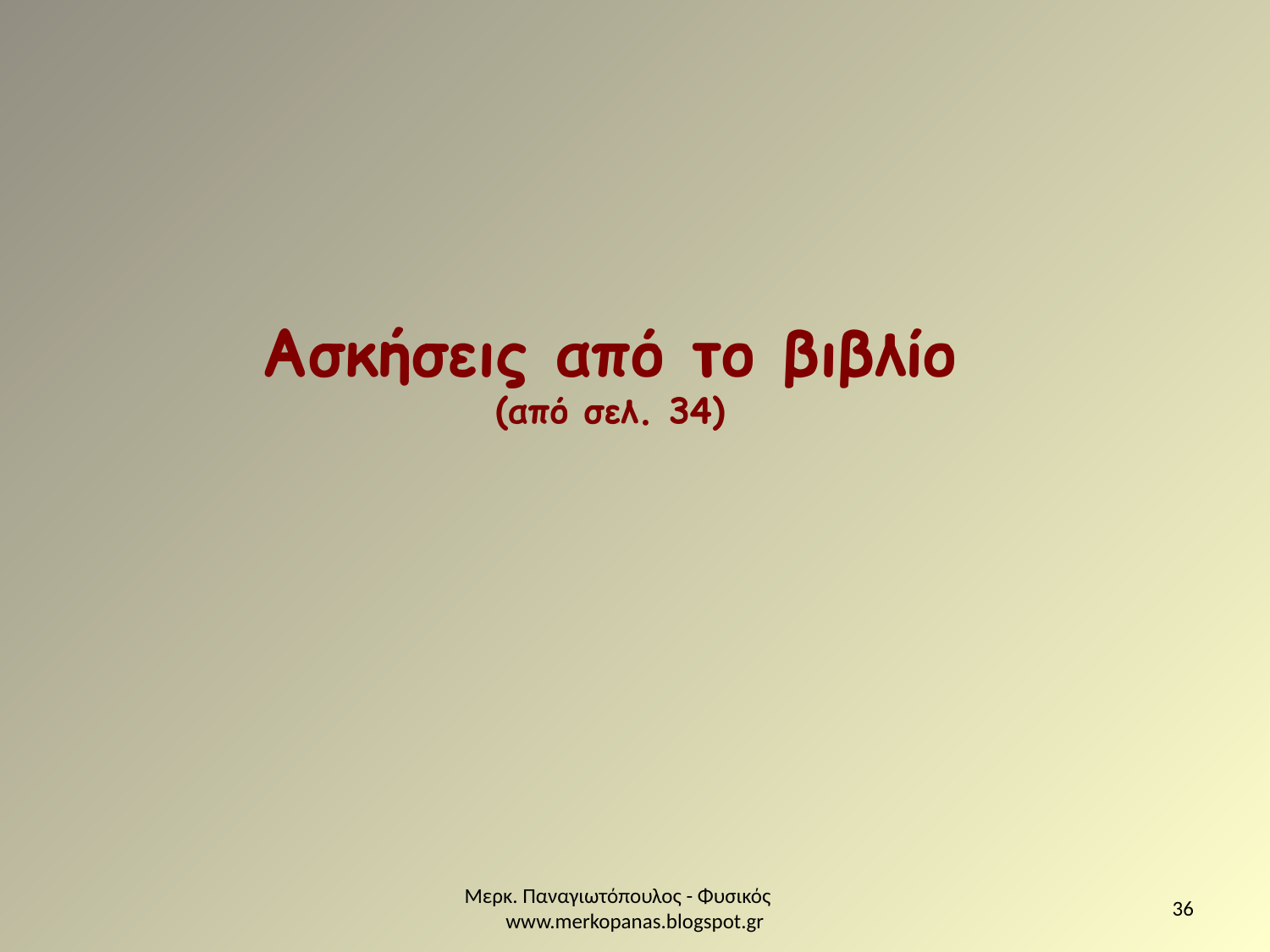

Ασκήσεις από το βιβλίο
(από σελ. 34)
Μερκ. Παναγιωτόπουλος - Φυσικός        www.merkopanas.blogspot.gr
36